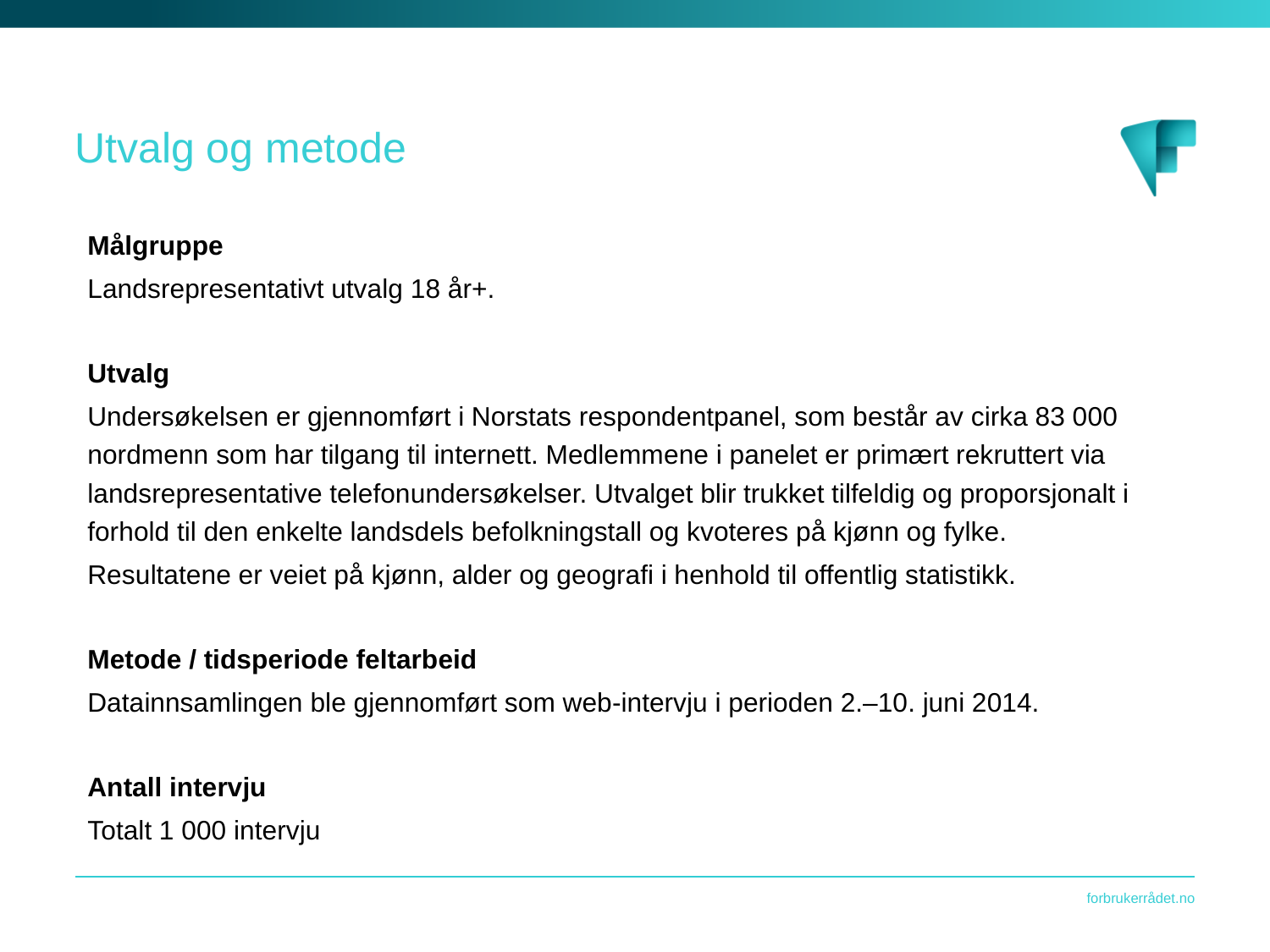

# Utvalg og metode
Målgruppe
Landsrepresentativt utvalg 18 år+.

Utvalg
Undersøkelsen er gjennomført i Norstats respondentpanel, som består av cirka 83 000 nordmenn som har tilgang til internett. Medlemmene i panelet er primært rekruttert via landsrepresentative telefonundersøkelser. Utvalget blir trukket tilfeldig og proporsjonalt i forhold til den enkelte landsdels befolkningstall og kvoteres på kjønn og fylke.
Resultatene er veiet på kjønn, alder og geografi i henhold til offentlig statistikk.

Metode / tidsperiode feltarbeid
Datainnsamlingen ble gjennomført som web-intervju i perioden 2.–10. juni 2014.

Antall intervju
Totalt 1 000 intervju